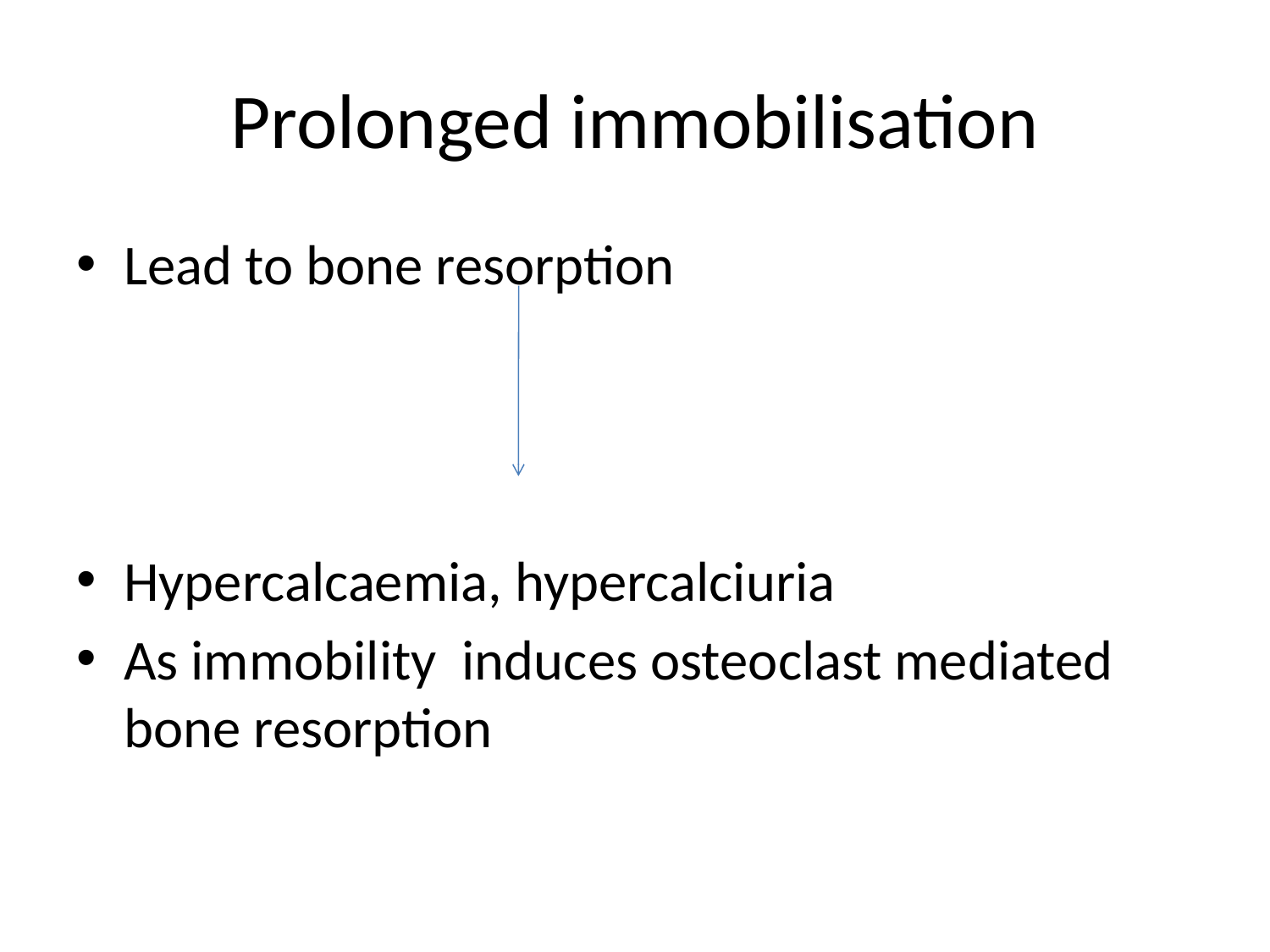

# Prolonged immobilisation
Lead to bone resorption

Hypercalcaemia, hypercalciuria
As immobility  induces osteoclast mediated bone resorption